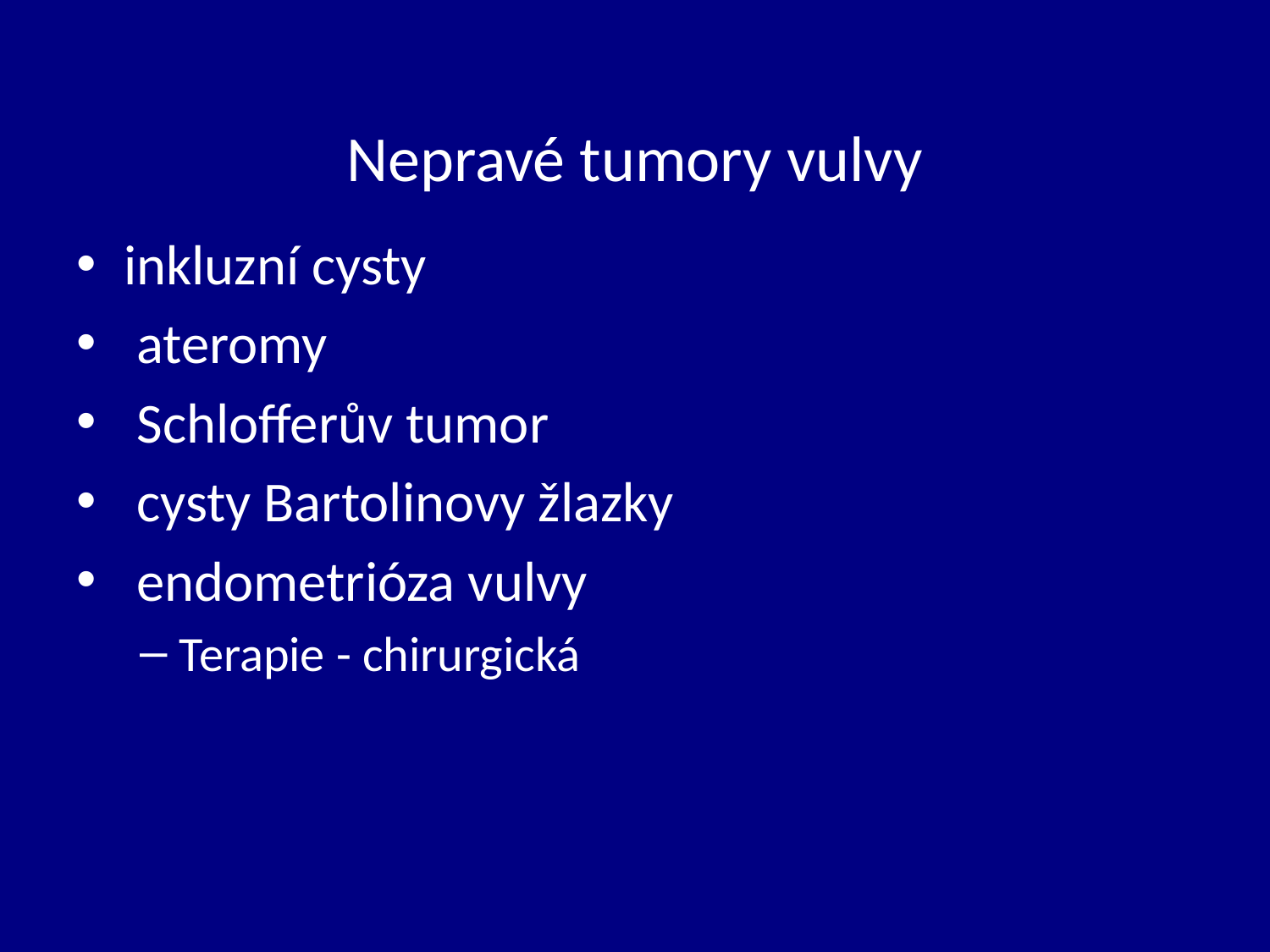

# Nepravé tumory vulvy
inkluzní cysty
 ateromy
 Schlofferův tumor
 cysty Bartolinovy žlazky
 endometrióza vulvy
Terapie - chirurgická